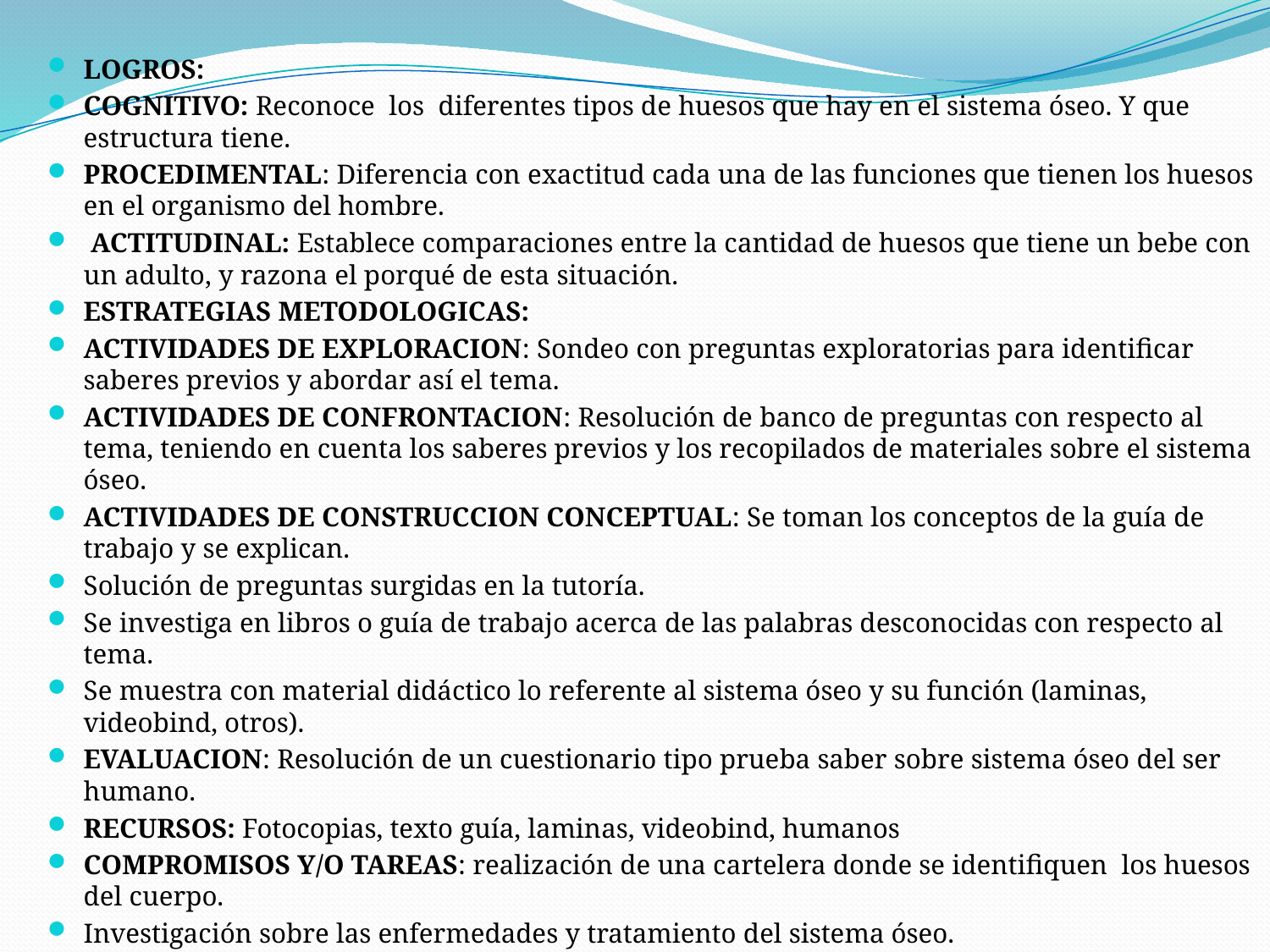

LOGROS:
COGNITIVO: Reconoce  los  diferentes tipos de huesos que hay en el sistema óseo. Y que estructura tiene.
PROCEDIMENTAL: Diferencia con exactitud cada una de las funciones que tienen los huesos en el organismo del hombre.
 ACTITUDINAL: Establece comparaciones entre la cantidad de huesos que tiene un bebe con un adulto, y razona el porqué de esta situación.
ESTRATEGIAS METODOLOGICAS:
ACTIVIDADES DE EXPLORACION: Sondeo con preguntas exploratorias para identificar saberes previos y abordar así el tema.
ACTIVIDADES DE CONFRONTACION: Resolución de banco de preguntas con respecto al tema, teniendo en cuenta los saberes previos y los recopilados de materiales sobre el sistema óseo.
ACTIVIDADES DE CONSTRUCCION CONCEPTUAL: Se toman los conceptos de la guía de trabajo y se explican.
Solución de preguntas surgidas en la tutoría.
Se investiga en libros o guía de trabajo acerca de las palabras desconocidas con respecto al tema.
Se muestra con material didáctico lo referente al sistema óseo y su función (laminas, videobind, otros).
EVALUACION: Resolución de un cuestionario tipo prueba saber sobre sistema óseo del ser humano.
RECURSOS: Fotocopias, texto guía, laminas, videobind, humanos
COMPROMISOS Y/O TAREAS: realización de una cartelera donde se identifiquen  los huesos del cuerpo.
Investigación sobre las enfermedades y tratamiento del sistema óseo.
OBSERVACIONES: